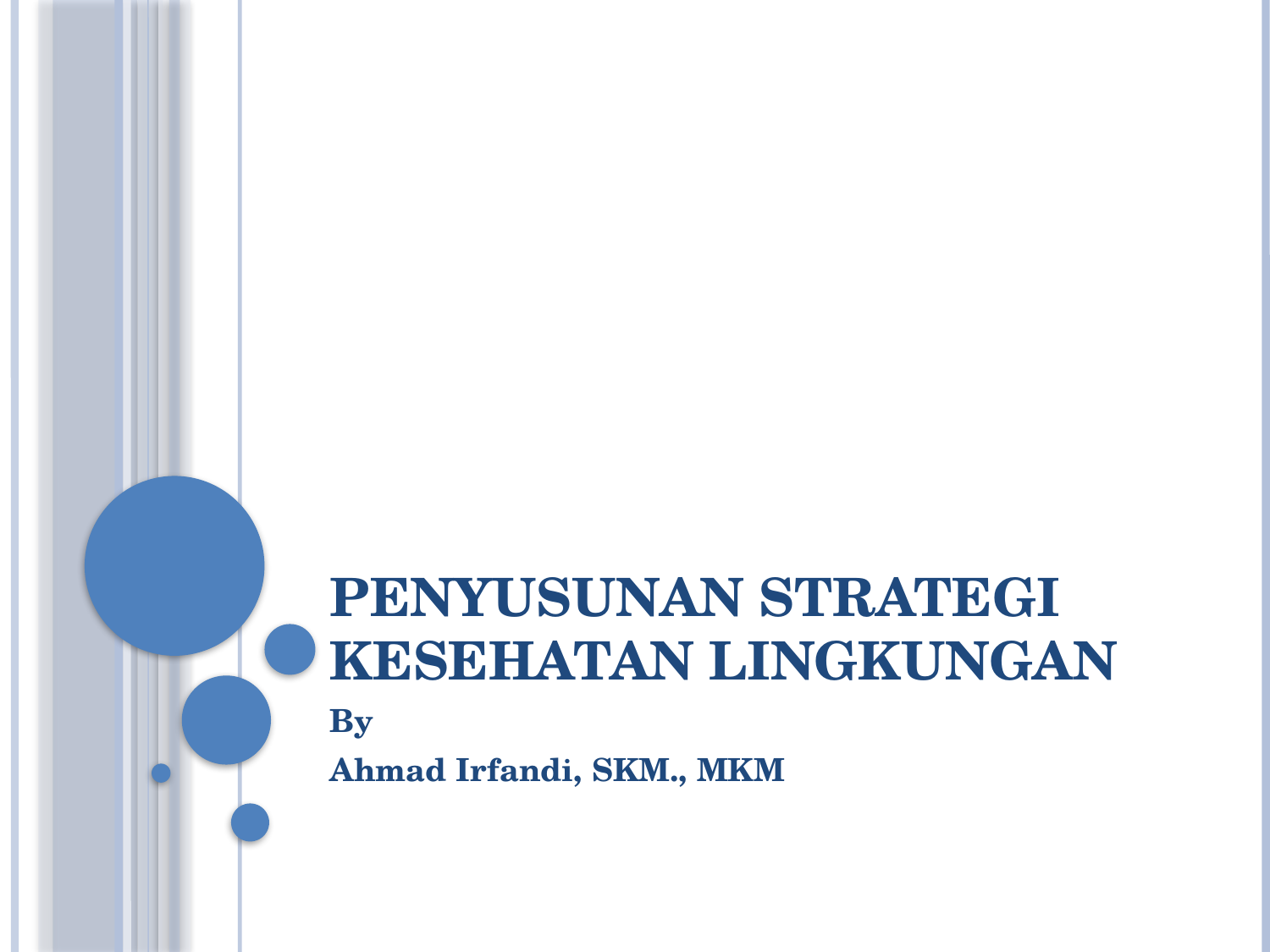

# Penyusunan Strategi Kesehatan Lingkungan
By
Ahmad Irfandi, SKM., MKM